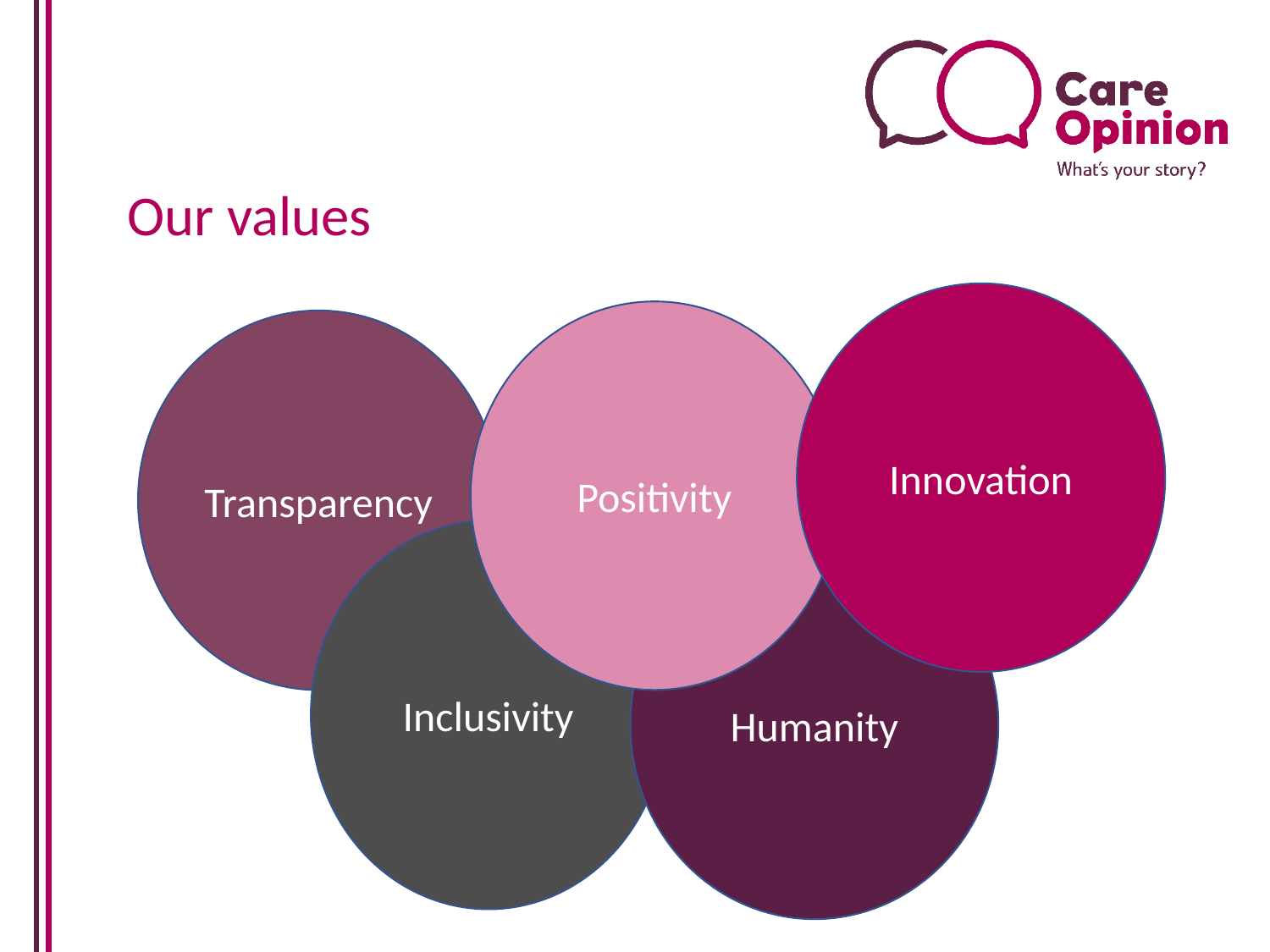

Our values

Innovation
Positivity
Transparency
Inclusivity
Humanity